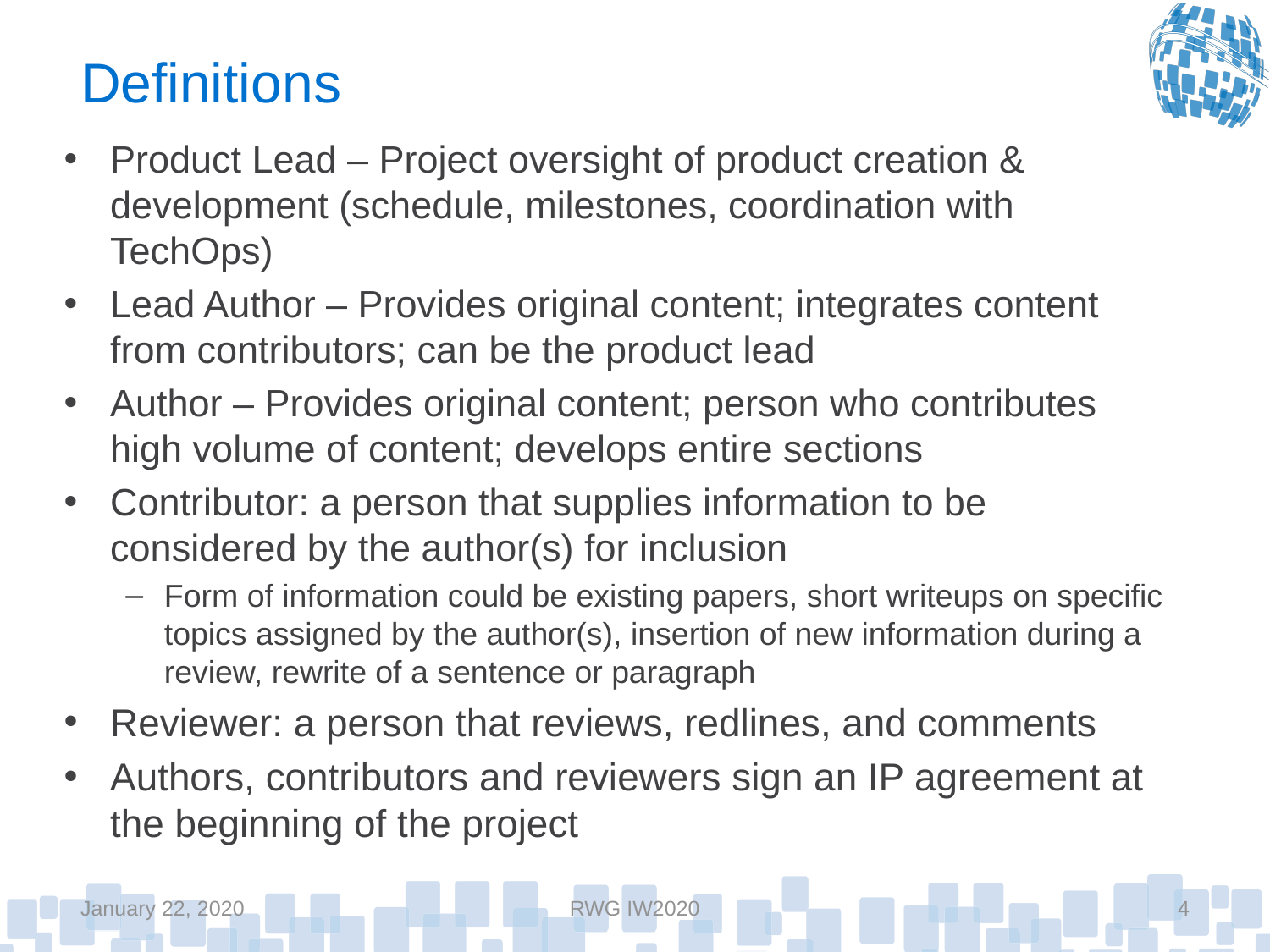

# Definitions
Product Lead – Project oversight of product creation & development (schedule, milestones, coordination with TechOps)
Lead Author – Provides original content; integrates content from contributors; can be the product lead
Author – Provides original content; person who contributes high volume of content; develops entire sections
Contributor: a person that supplies information to be considered by the author(s) for inclusion
Form of information could be existing papers, short writeups on specific topics assigned by the author(s), insertion of new information during a review, rewrite of a sentence or paragraph
Reviewer: a person that reviews, redlines, and comments
Authors, contributors and reviewers sign an IP agreement at the beginning of the project
January 22, 2020
RWG IW2020
4